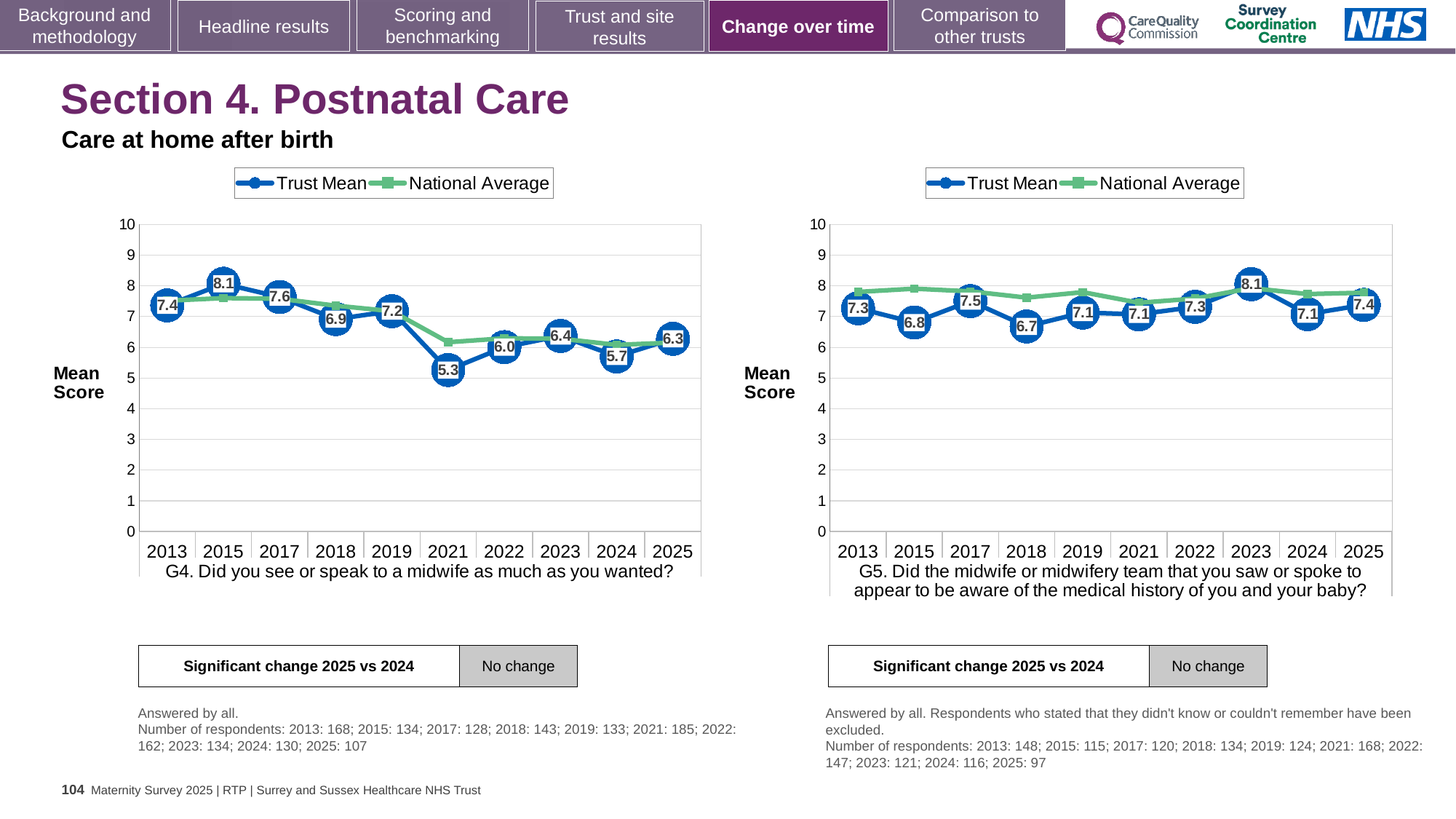

# Section 4. Postnatal Care
Care at home after birth

### Chart

| Category | Trust Mean | National Average |
|---|---|---|
| 2013 | 7.365092101806968 | 7.515580972333314 |
| 2015 | 8.06754399210105 | 7.601427912062792 |
| 2017 | 7.63654834444784 | 7.58010620655704 |
| 2018 | 6.917577321228674 | 7.354810064935795 |
| 2019 | 7.176166732854392 | 7.175228924779978 |
| 2021 | 5.261646284598338 | 6.165367048399976 |
| 2022 | 6.005028749038665 | 6.292105891967137 |
| 2023 | 6.369562049958732 | 6.279401313954132 |
| 2024 | 5.702745668389155 | 6.07845289652032 |
| 2025 | 6.276762569971004 | 6.153022507697577 |

### Chart

| Category | Trust Mean | National Average |
|---|---|---|
| 2013 | 7.269964929073297 | 7.802225802191623 |
| 2015 | 6.807896219841007 | 7.90743851470243 |
| 2017 | 7.503824752987615 | 7.819789024011434 |
| 2018 | 6.678422878091056 | 7.616704316805158 |
| 2019 | 7.128927642728765 | 7.794212327855689 |
| 2021 | 7.073114702538083 | 7.44762572455776 |
| 2022 | 7.316426753738077 | 7.587248377463092 |
| 2023 | 8.054652306810613 | 7.926276822703995 |
| 2024 | 7.080340676001089 | 7.73212761871569 |
| 2025 | 7.380703789165938 | 7.77733803629453 |
| Significant change 2025 vs 2024 | No change |
| --- | --- |
| Significant change 2025 vs 2024 | No change |
| --- | --- |
Answered by all.
Number of respondents: 2013: 168; 2015: 134; 2017: 128; 2018: 143; 2019: 133; 2021: 185; 2022: 162; 2023: 134; 2024: 130; 2025: 107
Answered by all. Respondents who stated that they didn't know or couldn't remember have been excluded.
Number of respondents: 2013: 148; 2015: 115; 2017: 120; 2018: 134; 2019: 124; 2021: 168; 2022: 147; 2023: 121; 2024: 116; 2025: 97
104